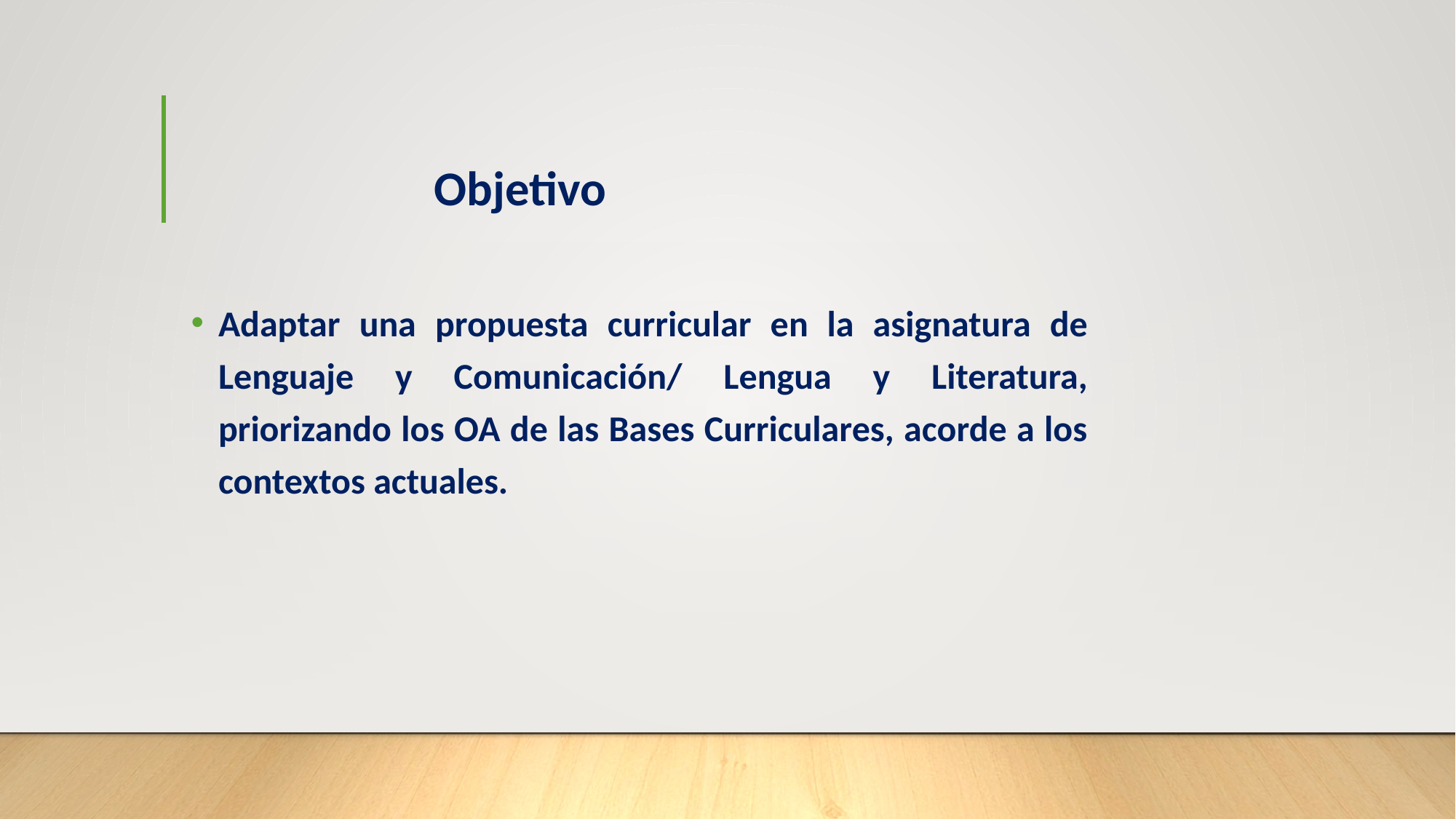

# Objetivo
Adaptar una propuesta curricular en la asignatura de Lenguaje y Comunicación/ Lengua y Literatura, priorizando los OA de las Bases Curriculares, acorde a los contextos actuales.